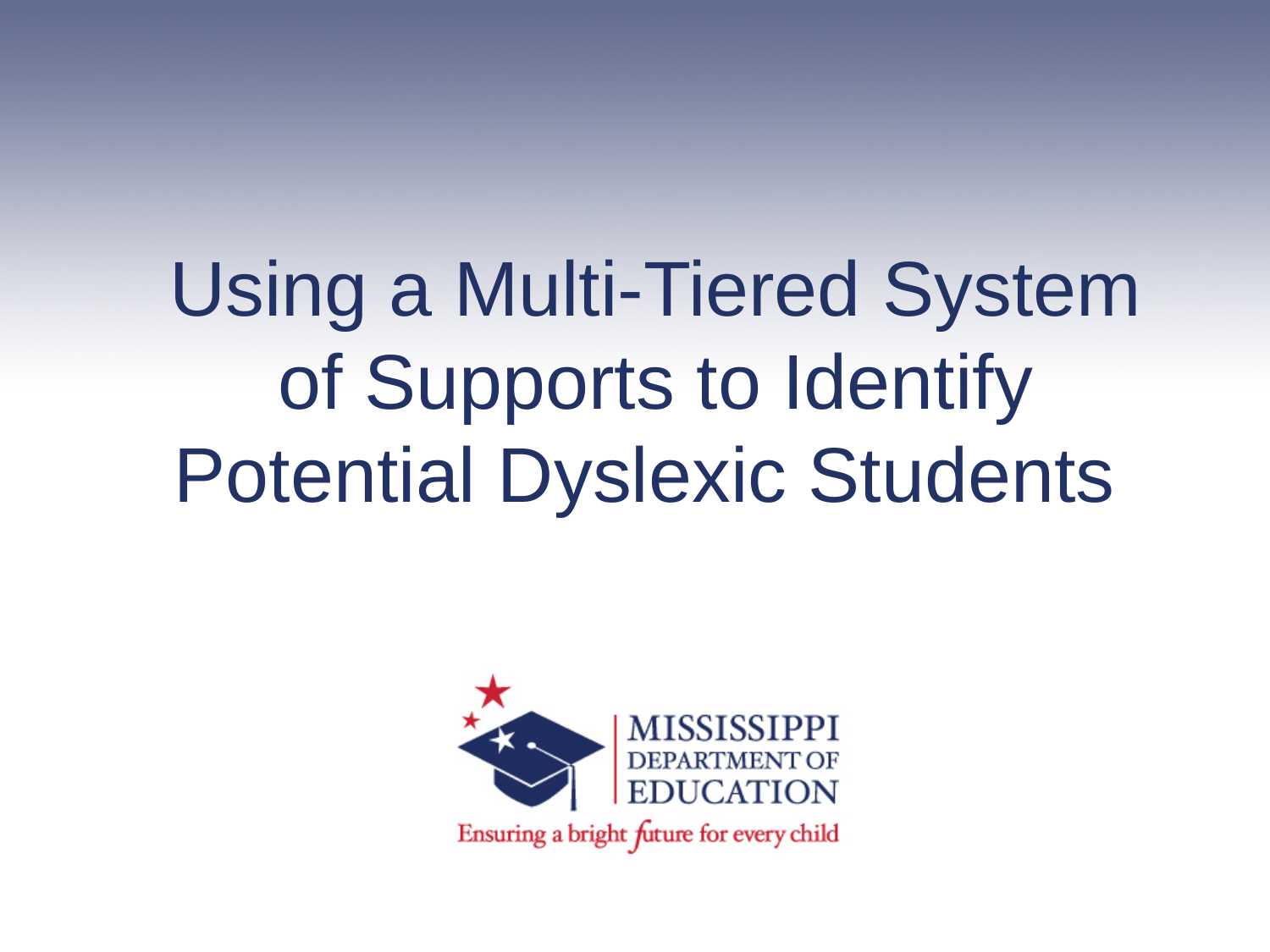

# Using a Multi-Tiered System of Supports to Identify Potential Dyslexic Students